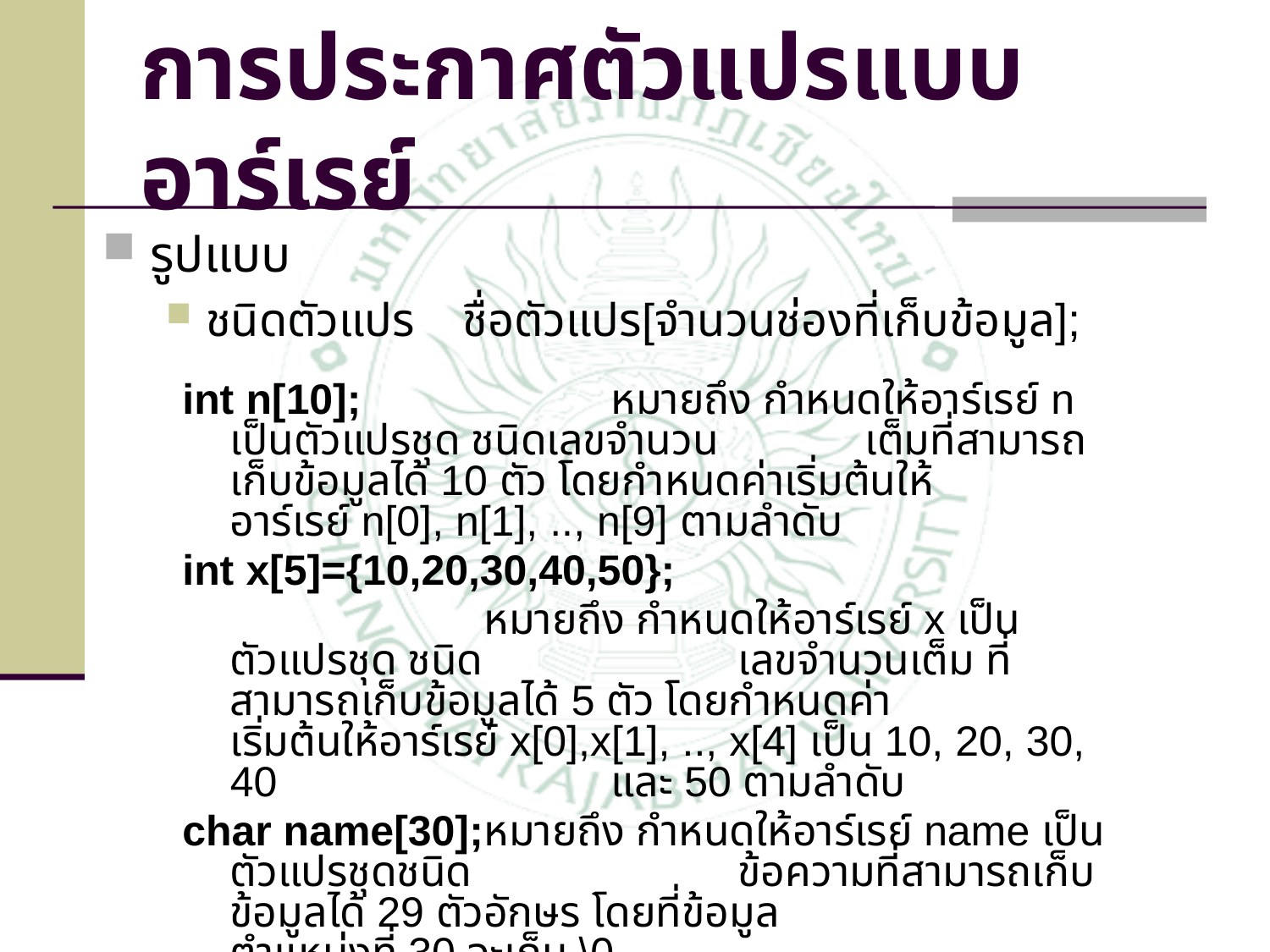

# การประกาศตัวแปรแบบอาร์เรย์
รูปแบบ
ชนิดตัวแปร    ชื่อตัวแปร[จำนวนช่องที่เก็บข้อมูล];
int n[10];		หมายถึง กำหนดให้อาร์เรย์ n เป็นตัวแปรชุด ชนิดเลขจำนวน		เต็มที่สามารถเก็บข้อมูลได้ 10 ตัว โดยกำหนดค่าเริ่มต้นให้		อาร์เรย์ n[0], n[1], .., n[9] ตามลำดับ
int x[5]={10,20,30,40,50};
			หมายถึง กำหนดให้อาร์เรย์ x เป็นตัวแปรชุด ชนิด			เลขจำนวนเต็ม ที่สามารถเก็บข้อมูลได้ 5 ตัว โดยกำหนดค่า		เริ่มต้นให้อาร์เรย์ x[0],x[1], .., x[4] เป็น 10, 20, 30, 40 			และ 50 ตามลำดับ
char name[30];	หมายถึง กำหนดให้อาร์เรย์ name เป็นตัวแปรชุดชนิด			ข้อความที่สามารถเก็บข้อมูลได้ 29 ตัวอักษร โดยที่ข้อมูล			ตำแหน่งที่ 30 จะเก็บ \0